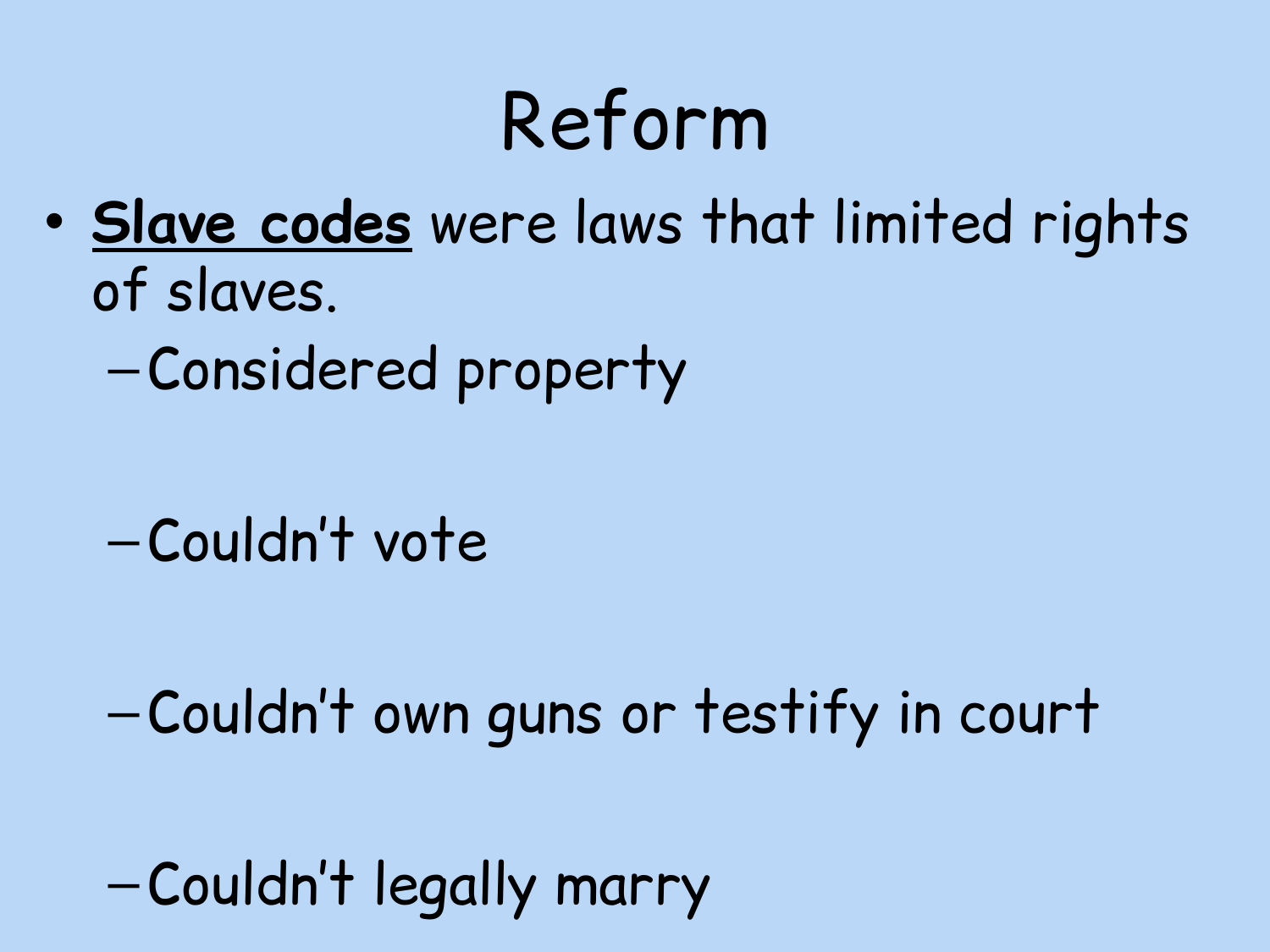

# Reform
Slave codes were laws that limited rights of slaves.
Considered property

Couldn’t vote

Couldn’t own guns or testify in court

Couldn’t legally marry